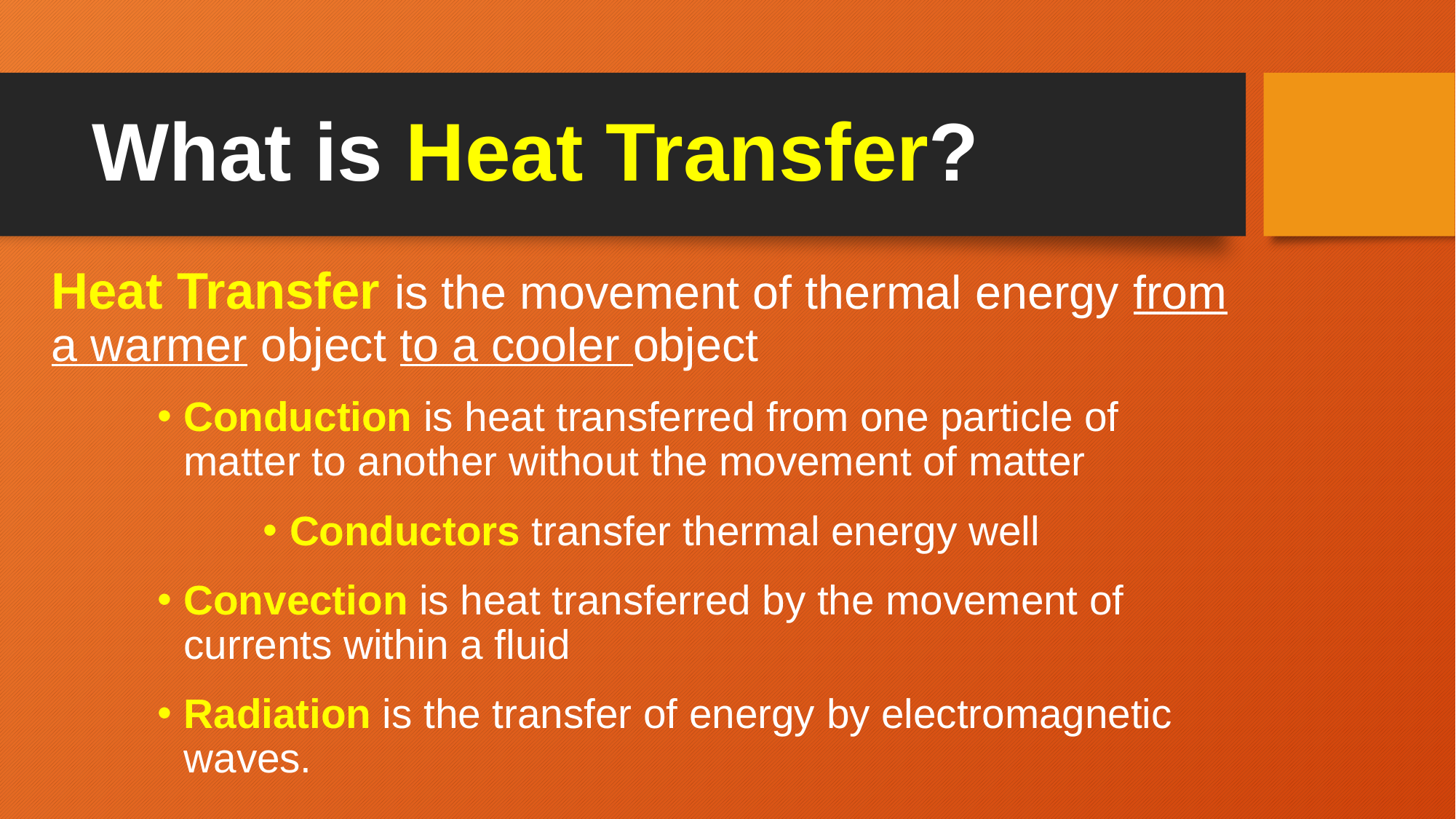

# What is Heat Transfer?
Heat Transfer is the movement of thermal energy from a warmer object to a cooler object
Conduction is heat transferred from one particle of matter to another without the movement of matter
Conductors transfer thermal energy well
Convection is heat transferred by the movement of currents within a fluid
Radiation is the transfer of energy by electromagnetic waves.